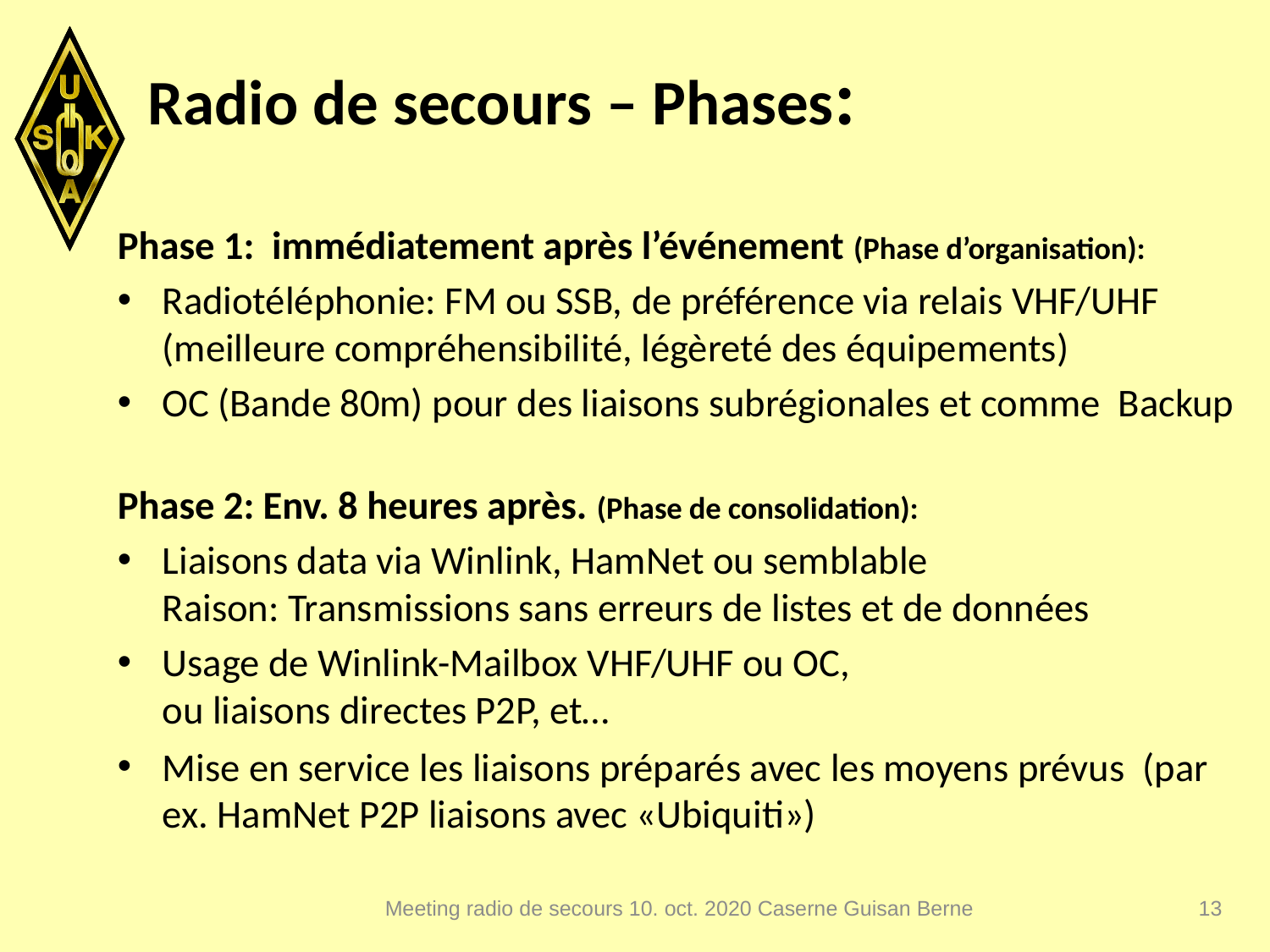

# Radio de secours – Phases:
Phase 1:  immédiatement après l’événement (Phase d’organisation):
Radiotéléphonie: FM ou SSB, de préférence via relais VHF/UHF  (meilleure compréhensibilité, légèreté des équipements)
OC (Bande 80m) pour des liaisons subrégionales et comme  Backup
Phase 2: Env. 8 heures après. (Phase de consolidation):
Liaisons data via Winlink, HamNet ou semblable
Raison: Transmissions sans erreurs de listes et de données
Usage de Winlink-Mailbox VHF/UHF ou OC,
ou liaisons directes P2P, et…
Mise en service les liaisons préparés avec les moyens prévus  (par ex. HamNet P2P liaisons avec «Ubiquiti»)
Meeting radio de secours 10. oct. 2020 Caserne Guisan Berne
13